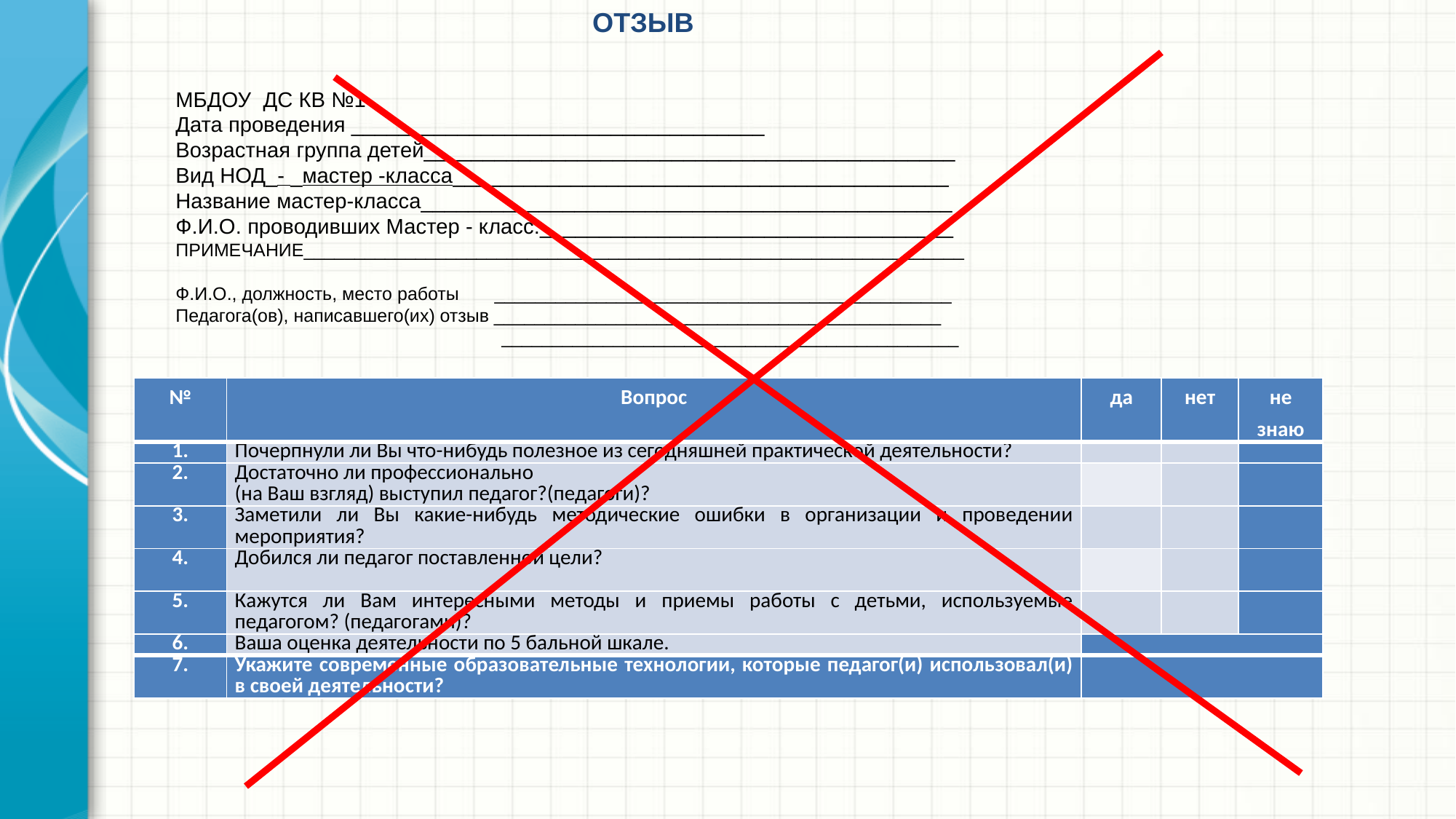

ОТЗЫВ

МБДОУ  ДС КВ №1
Дата проведения ___________________________________
Возрастная группа детей_____________________________________________
Вид НОД_- _мастер -класса__________________________________________
Название мастер-класса_____________________________________________
Ф.И.О. проводивших Мастер - класс:___________________________________
ПРИМЕЧАНИЕ_________________________________________________________________

Ф.И.О., должность, место работы       _____________________________________________
Педагога(ов), написавшего(их) отзыв ____________________________________________
                                                                _____________________________________________

| № | Вопрос | да | нет | не знаю |
| --- | --- | --- | --- | --- |
| 1. | Почерпнули ли Вы что-нибудь полезное из сегодняшней практической деятельности? |  |  |  |
| 2. | Достаточно ли профессионально (на Ваш взгляд) выступил педагог?(педагоги)? |  |  |  |
| 3. | Заметили ли Вы какие-нибудь методические ошибки в организации и проведении мероприятия? |  |  |  |
| 4. | Добился ли педагог поставленной цели? |  |  |  |
| 5. | Кажутся ли Вам интересными методы и приемы работы с детьми, используемые педагогом? (педагогами)? |  |  |  |
| 6. | Ваша оценка деятельности по 5 бальной шкале. |  |  |  |
| 7. | Укажите современные образовательные технологии, которые педагог(и) использовал(и) в своей деятельности? |  |  |  |